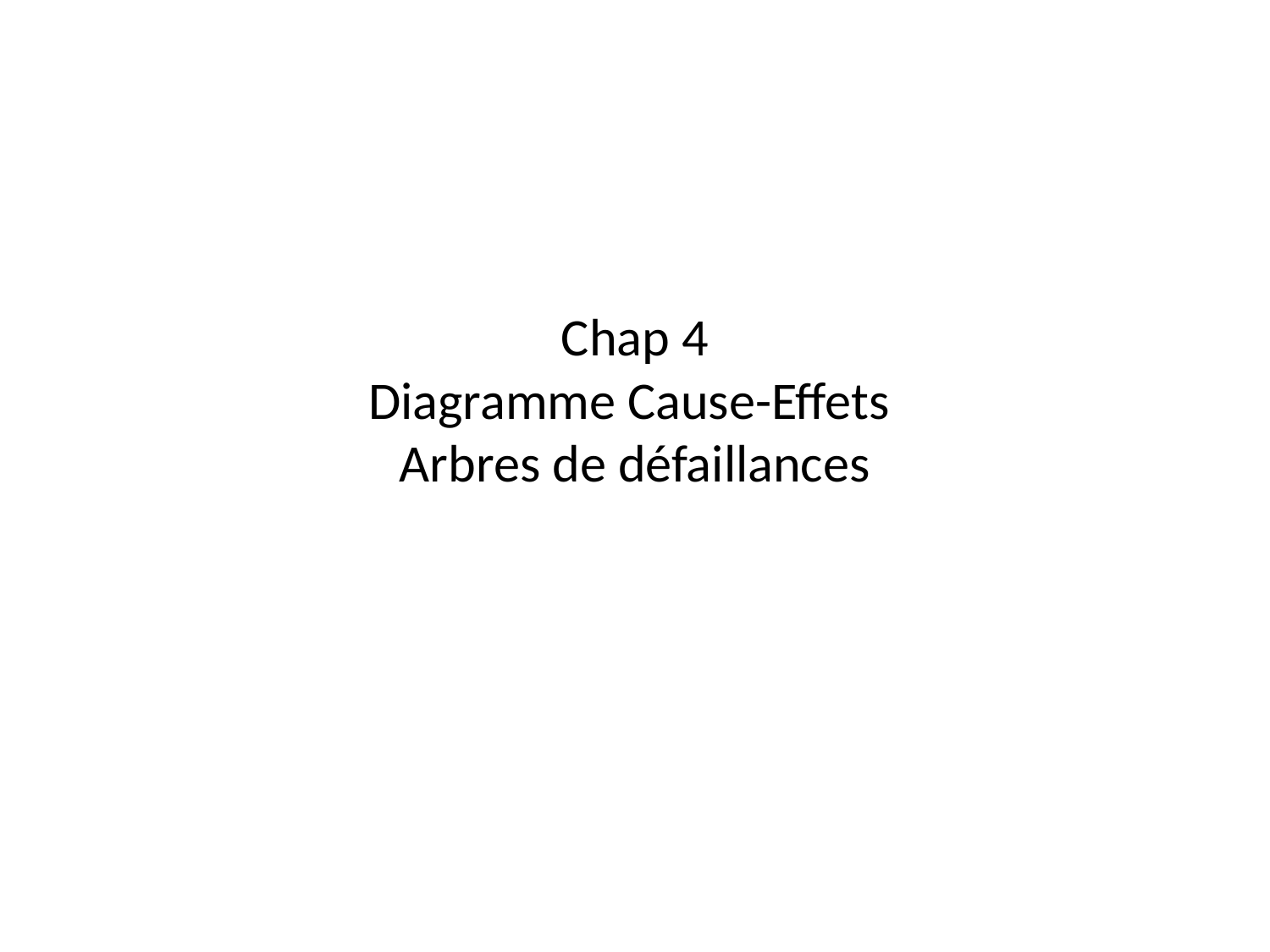

# Chap 4 Diagramme Cause-Effets Arbres de défaillances